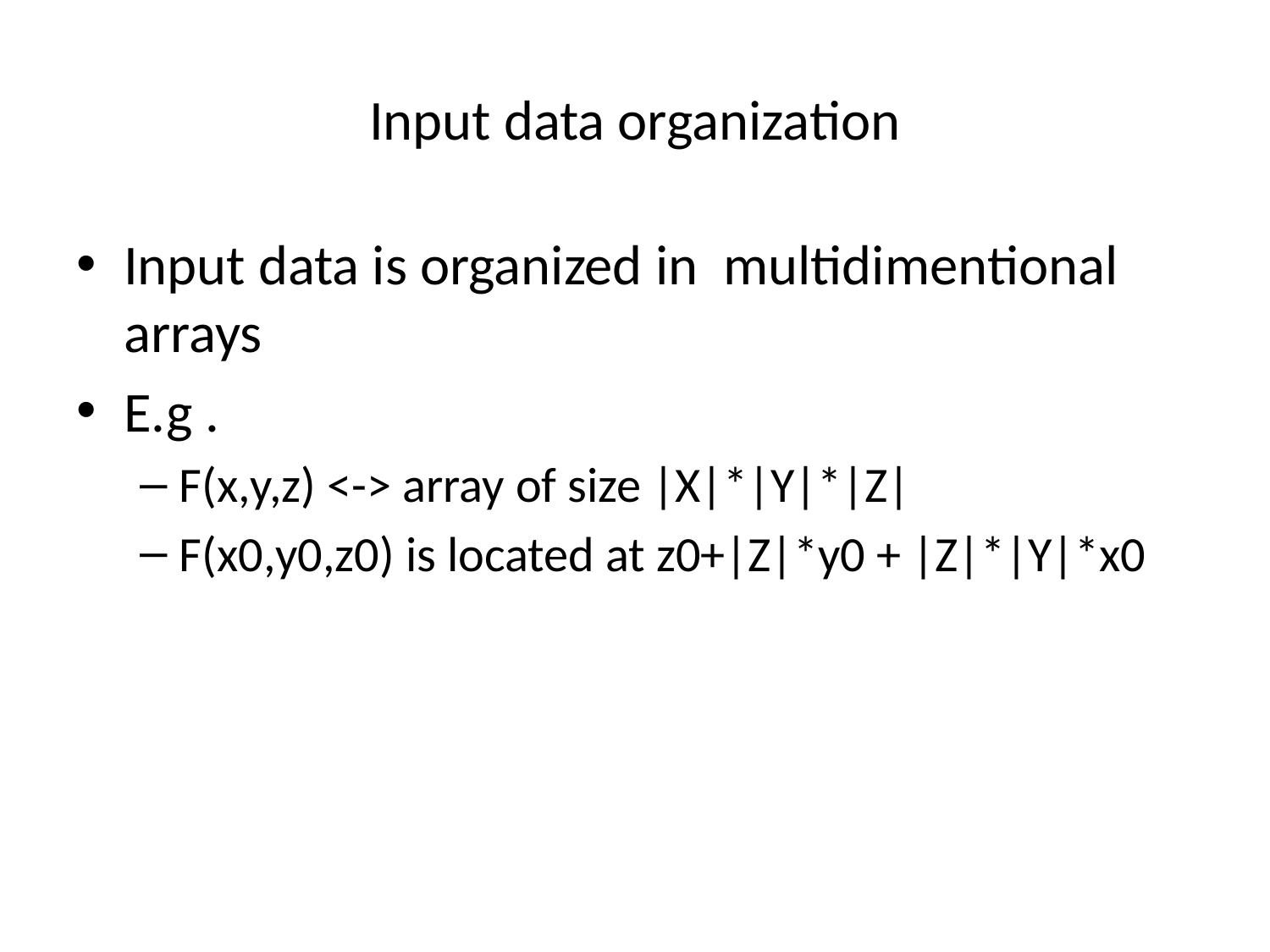

# Input data organization
Input data is organized in  multidimentional arrays
E.g .
F(x,y,z) <-> array of size |X|*|Y|*|Z|
F(x0,y0,z0) is located at z0+|Z|*y0 + |Z|*|Y|*x0